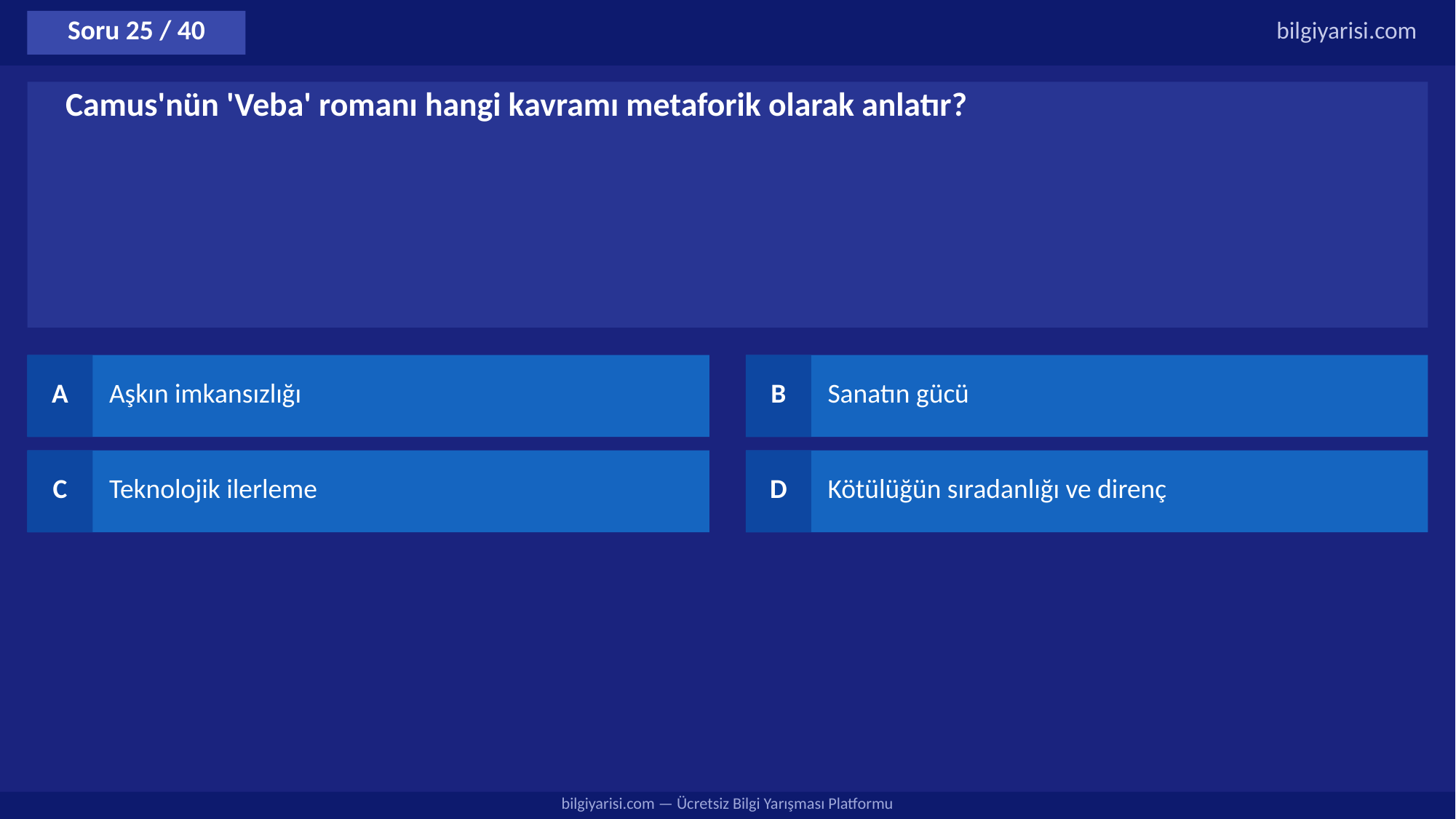

Soru 25 / 40
bilgiyarisi.com

Camus'nün 'Veba' romanı hangi kavramı metaforik olarak anlatır?

A
Aşkın imkansızlığı

B
Sanatın gücü

C
Teknolojik ilerleme

D
Kötülüğün sıradanlığı ve direnç
bilgiyarisi.com — Ücretsiz Bilgi Yarışması Platformu